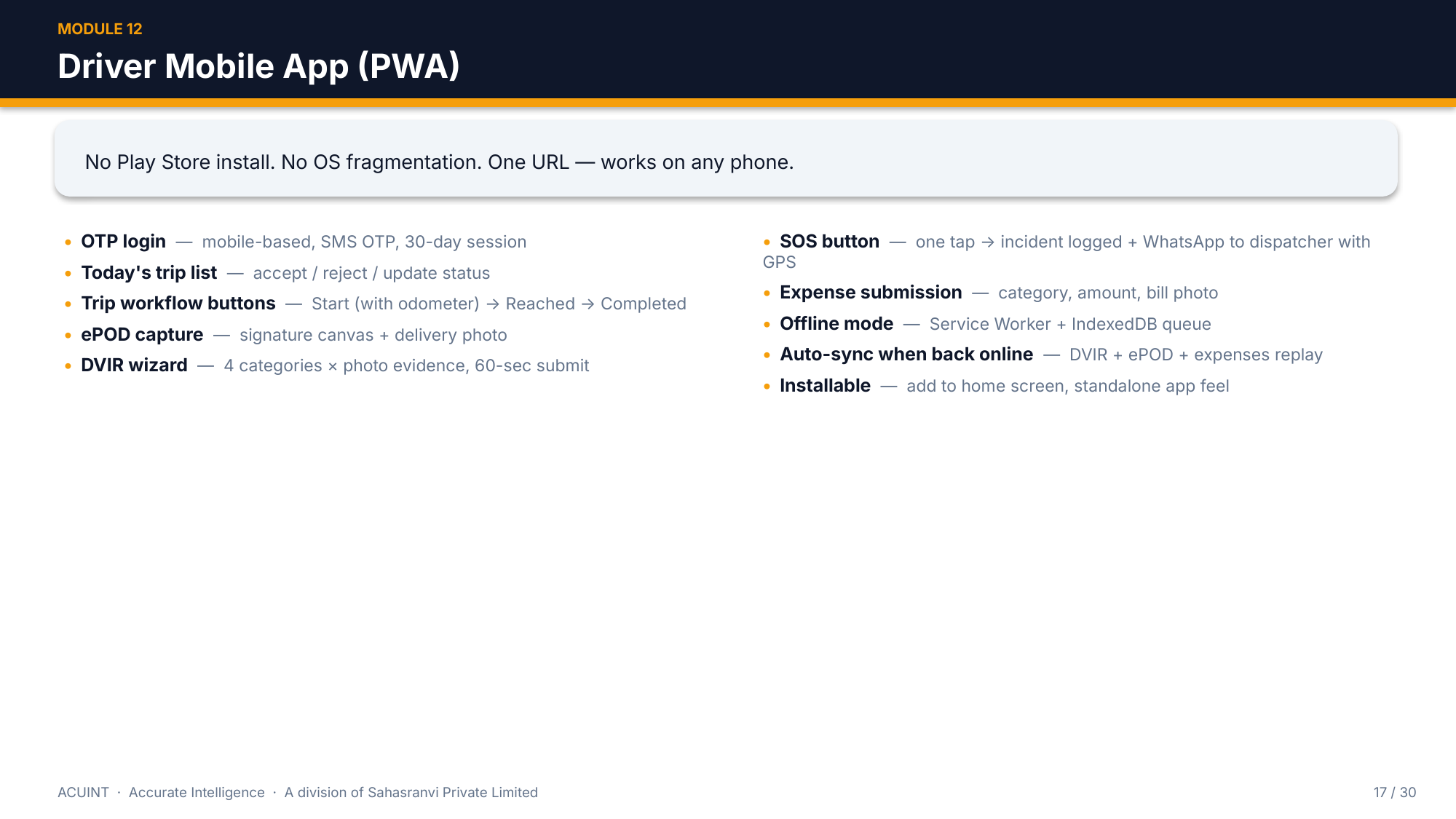

MODULE 12
Driver Mobile App (PWA)

No Play Store install. No OS fragmentation. One URL — works on any phone.
•  OTP login  —  mobile-based, SMS OTP, 30-day session
•  Today's trip list  —  accept / reject / update status
•  Trip workflow buttons  —  Start (with odometer) → Reached → Completed
•  ePOD capture  —  signature canvas + delivery photo
•  DVIR wizard  —  4 categories × photo evidence, 60-sec submit
•  SOS button  —  one tap → incident logged + WhatsApp to dispatcher with GPS
•  Expense submission  —  category, amount, bill photo
•  Offline mode  —  Service Worker + IndexedDB queue
•  Auto-sync when back online  —  DVIR + ePOD + expenses replay
•  Installable  —  add to home screen, standalone app feel
ACUINT  ·  Accurate Intelligence  ·  A division of Sahasranvi Private Limited
17 / 30